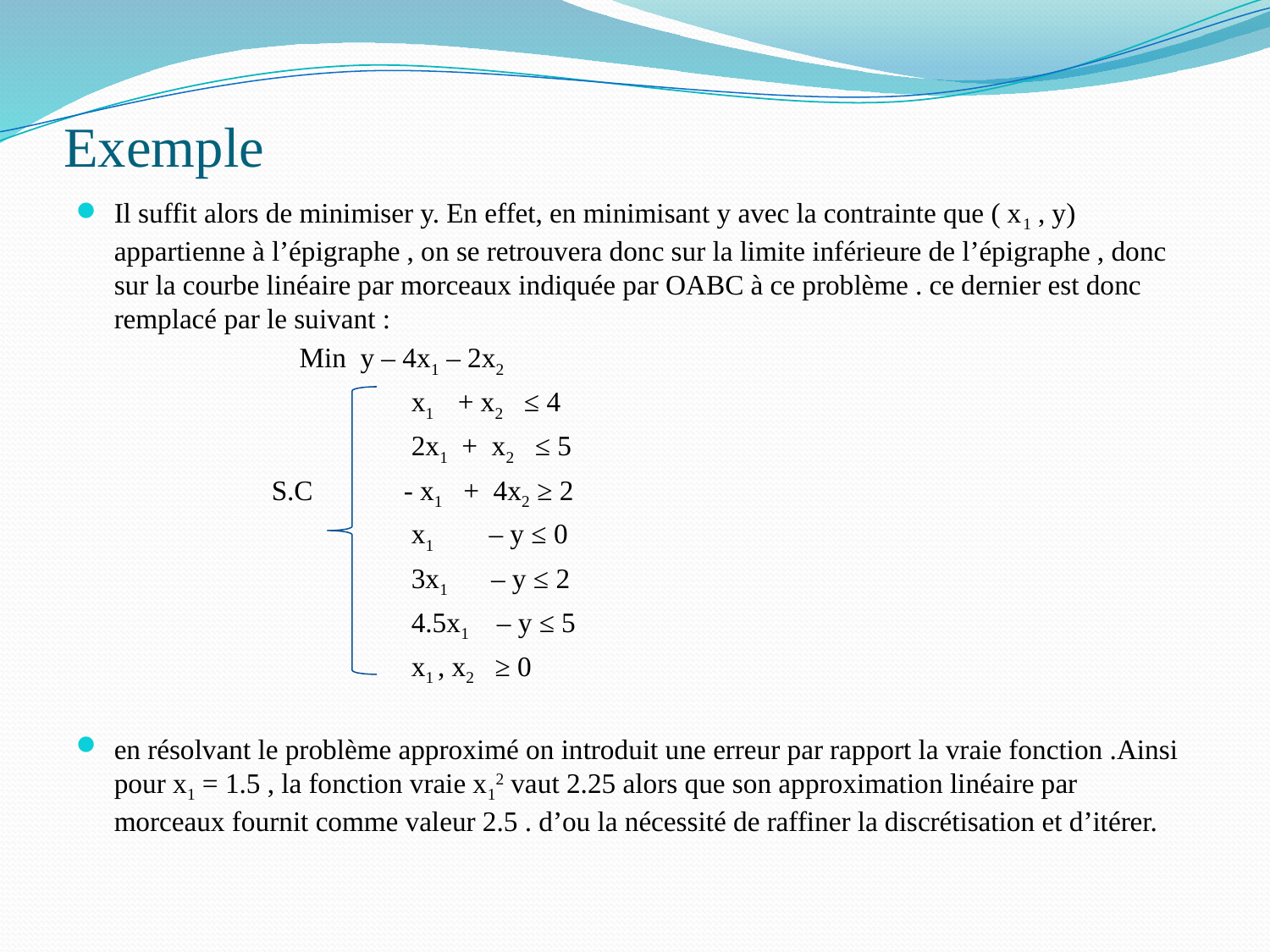

# Exemple
Il suffit alors de minimiser y. En effet, en minimisant y avec la contrainte que ( x1 , y) appartienne à l’épigraphe , on se retrouvera donc sur la limite inférieure de l’épigraphe , donc sur la courbe linéaire par morceaux indiquée par OABC à ce problème . ce dernier est donc remplacé par le suivant :
                                Min  y – 4x1 – 2x2
                                                x1      + x2   ≤ 4
                                                2x1  +  x2   ≤ 5
                            S.C             - x1   +  4x2 ≥ 2
                                                x1             – y ≤ 0
                                                3x1          – y ≤ 2
                                                4.5x1    – y ≤ 5
                                                x1 , x2   ≥ 0

en résolvant le problème approximé on introduit une erreur par rapport la vraie fonction .Ainsi pour x1 = 1.5 , la fonction vraie x12 vaut 2.25 alors que son approximation linéaire par morceaux fournit comme valeur 2.5 . d’ou la nécessité de raffiner la discrétisation et d’itérer.